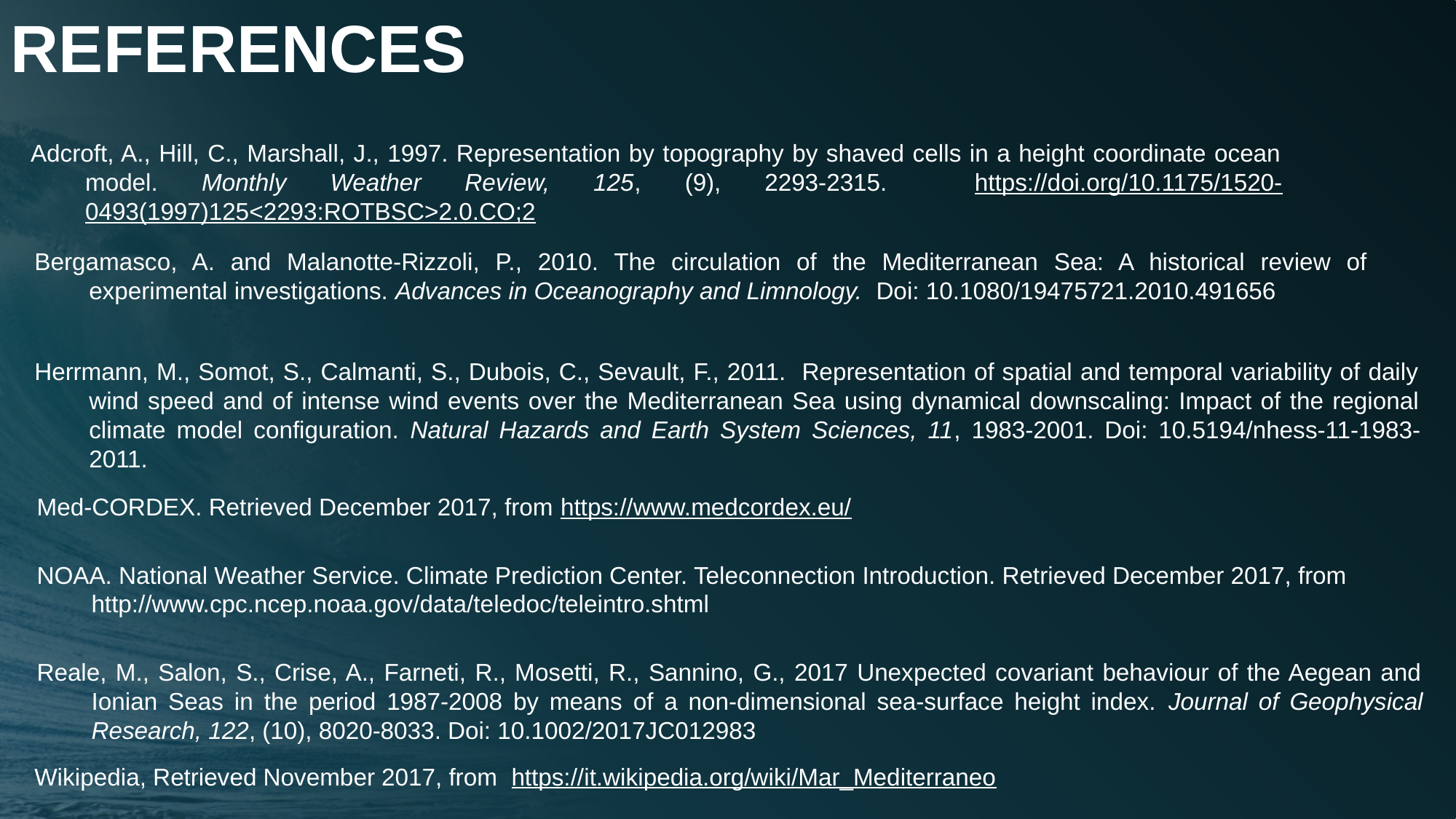

REFERENCES
Adcroft, A., Hill, C., Marshall, J., 1997. Representation by topography by shaved cells in a height coordinate ocean model. Monthly Weather Review, 125, (9), 2293-2315.  https://doi.org/10.1175/1520-0493(1997)125<2293:ROTBSC>2.0.CO;2
Bergamasco, A. and Malanotte-Rizzoli, P., 2010. The circulation of the Mediterranean Sea: A historical review of experimental investigations. Advances in Oceanography and Limnology.  Doi: 10.1080/19475721.2010.491656
Herrmann, M., Somot, S., Calmanti, S., Dubois, C., Sevault, F., 2011.  Representation of spatial and temporal variability of daily wind speed and of intense wind events over the Mediterranean Sea using dynamical downscaling: Impact of the regional climate model configuration. Natural Hazards and Earth System Sciences, 11, 1983-2001. Doi: 10.5194/nhess-11-1983-2011.
Med-CORDEX. Retrieved December 2017, from https://www.medcordex.eu/
NOAA. National Weather Service. Climate Prediction Center. Teleconnection Introduction. Retrieved December 2017, from http://www.cpc.ncep.noaa.gov/data/teledoc/teleintro.shtml
Reale, M., Salon, S., Crise, A., Farneti, R., Mosetti, R., Sannino, G., 2017 Unexpected covariant behaviour of the Aegean and Ionian Seas in the period 1987-2008 by means of a non-dimensional sea-surface height index. Journal of Geophysical Research, 122, (10), 8020-8033. Doi: 10.1002/2017JC012983
Wikipedia, Retrieved November 2017, from  https://it.wikipedia.org/wiki/Mar_Mediterraneo